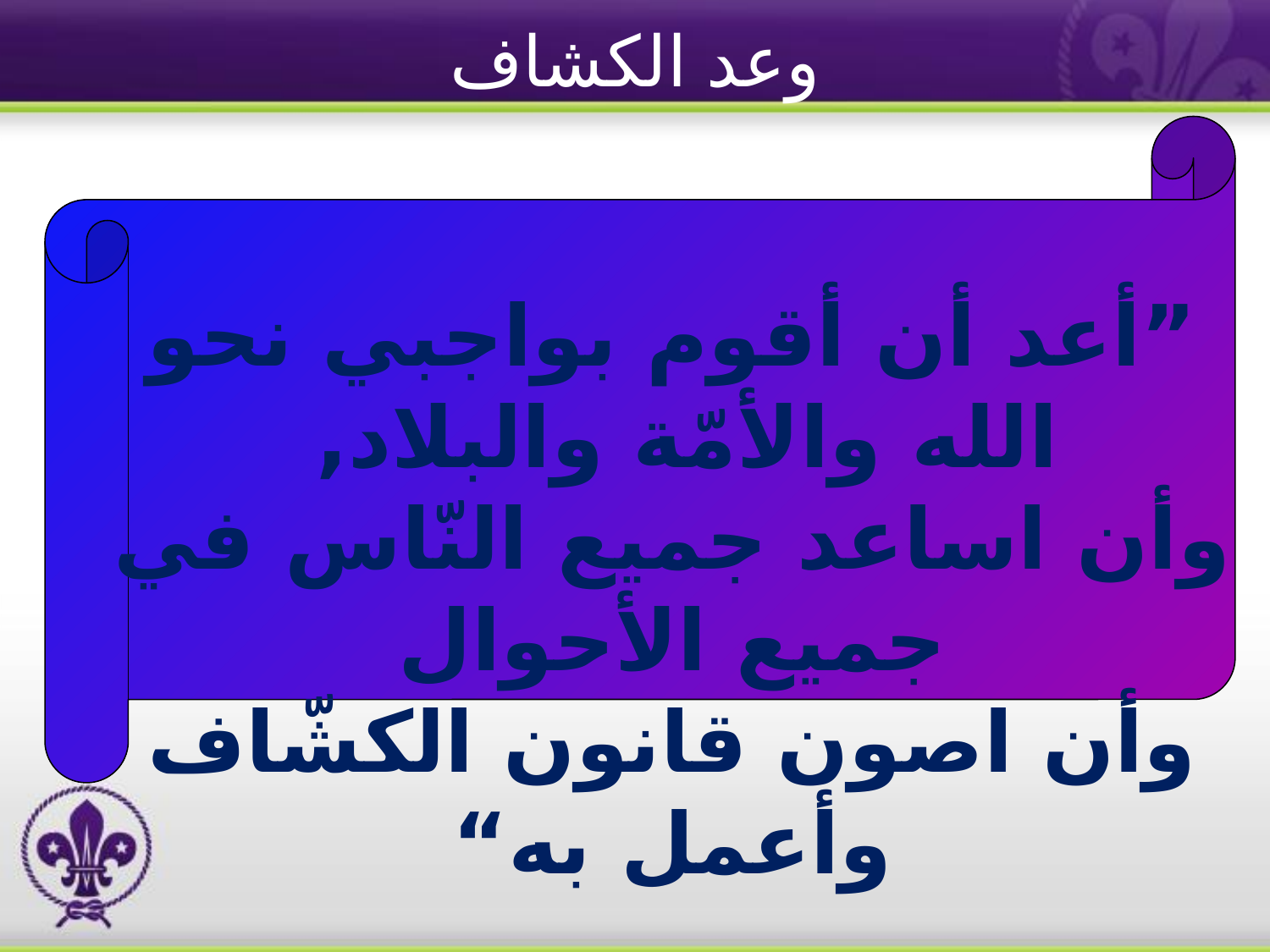

وعد الكشاف

”أعد أن أقوم بواجبي نحو الله والأمّة والبلاد,
وأن اساعد جميع النّاس في جميع الأحوال
وأن اصون قانون الكشّاف وأعمل به“